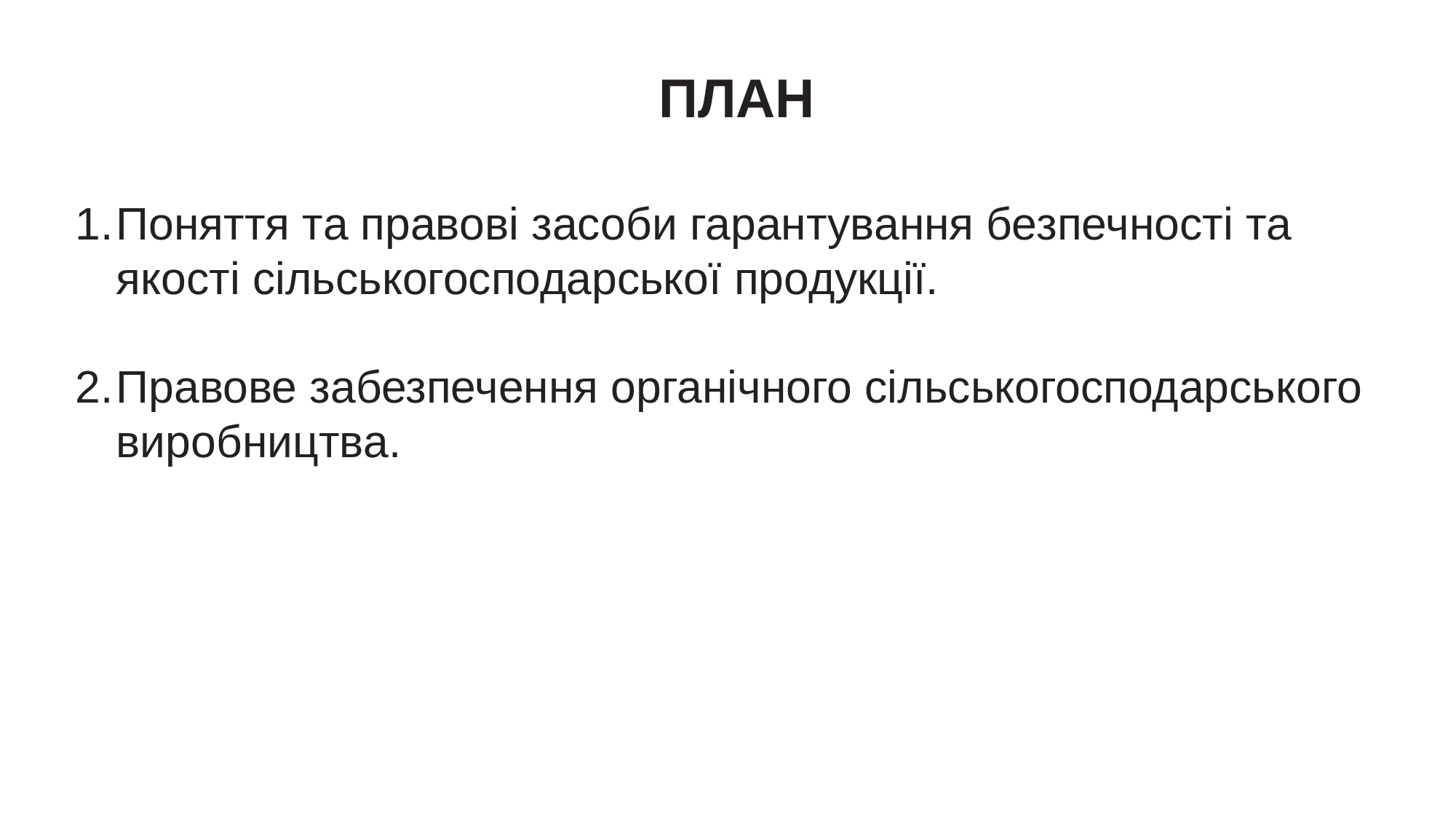

ПЛАН

Поняття та правові засоби гарантування безпечності та якості сільськогосподарської продукції.

Правове забезпечення органічного сільськогосподарського виробництва.